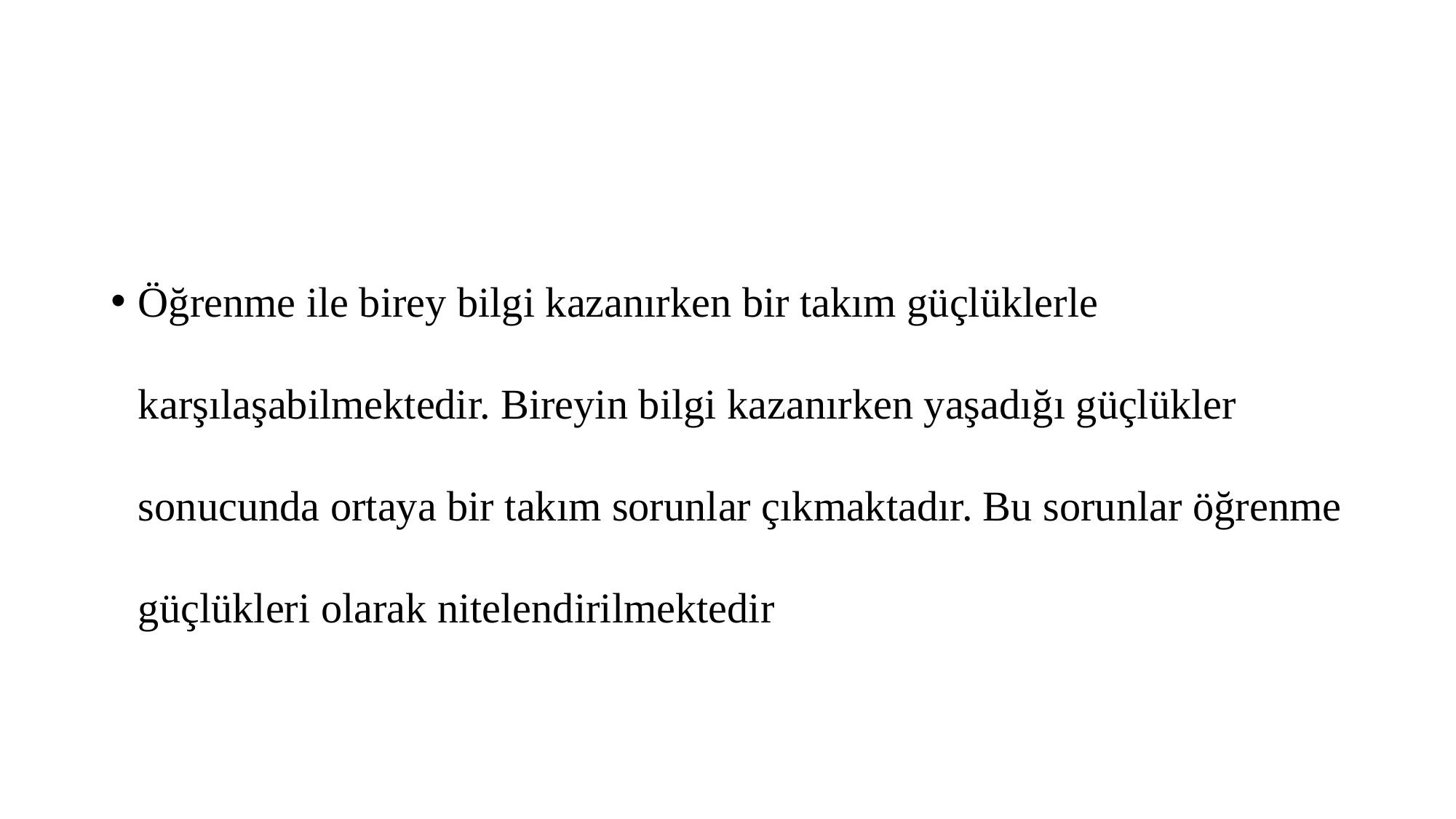

#
Öğrenme ile birey bilgi kazanırken bir takım güçlüklerle karşılaşabilmektedir. Bireyin bilgi kazanırken yaşadığı güçlükler sonucunda ortaya bir takım sorunlar çıkmaktadır. Bu sorunlar öğrenme güçlükleri olarak nitelendirilmektedir